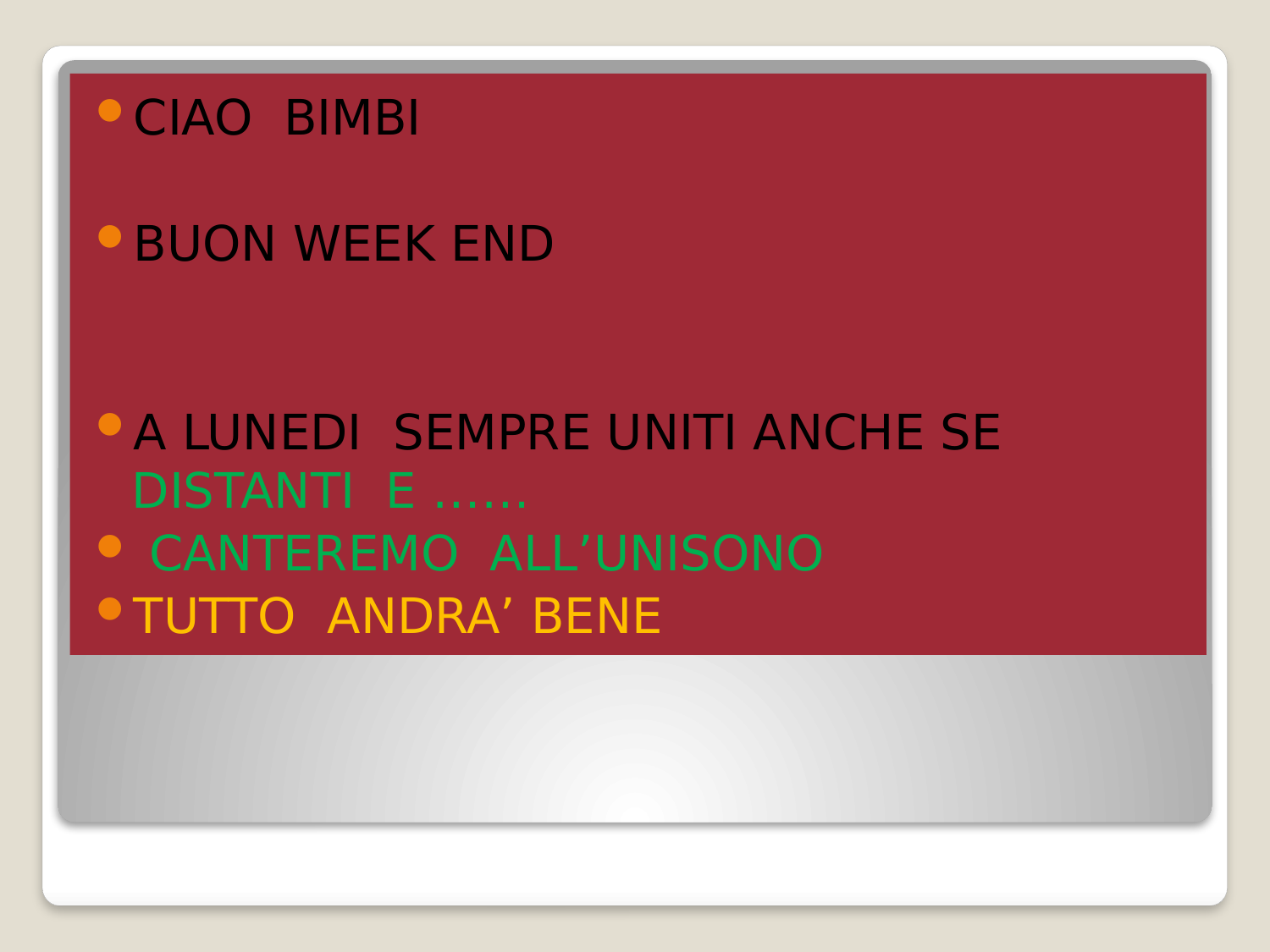

CIAO  BIMBI

BUON WEEK END

A LUNEDI  SEMPRE UNITI ANCHE SE DISTANTI  E ……
 CANTEREMO  ALL’UNISONO
TUTTO  ANDRA’ BENE